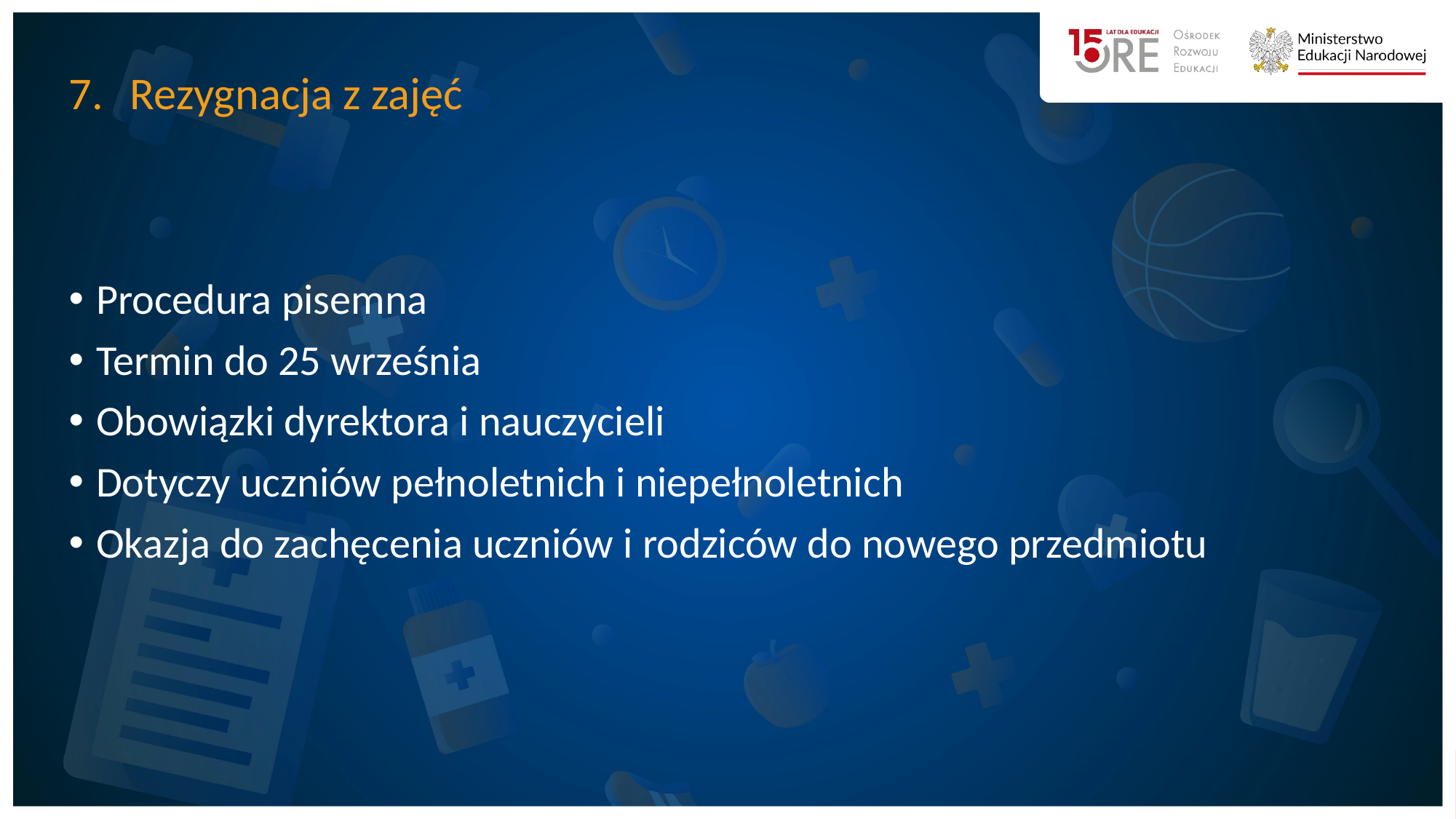

# Rezygnacja z zajęć

Procedura pisemna
Termin do 25 września
Obowiązki dyrektora i nauczycieli
Dotyczy uczniów pełnoletnich i niepełnoletnich
Okazja do zachęcenia uczniów i rodziców do nowego przedmiotu